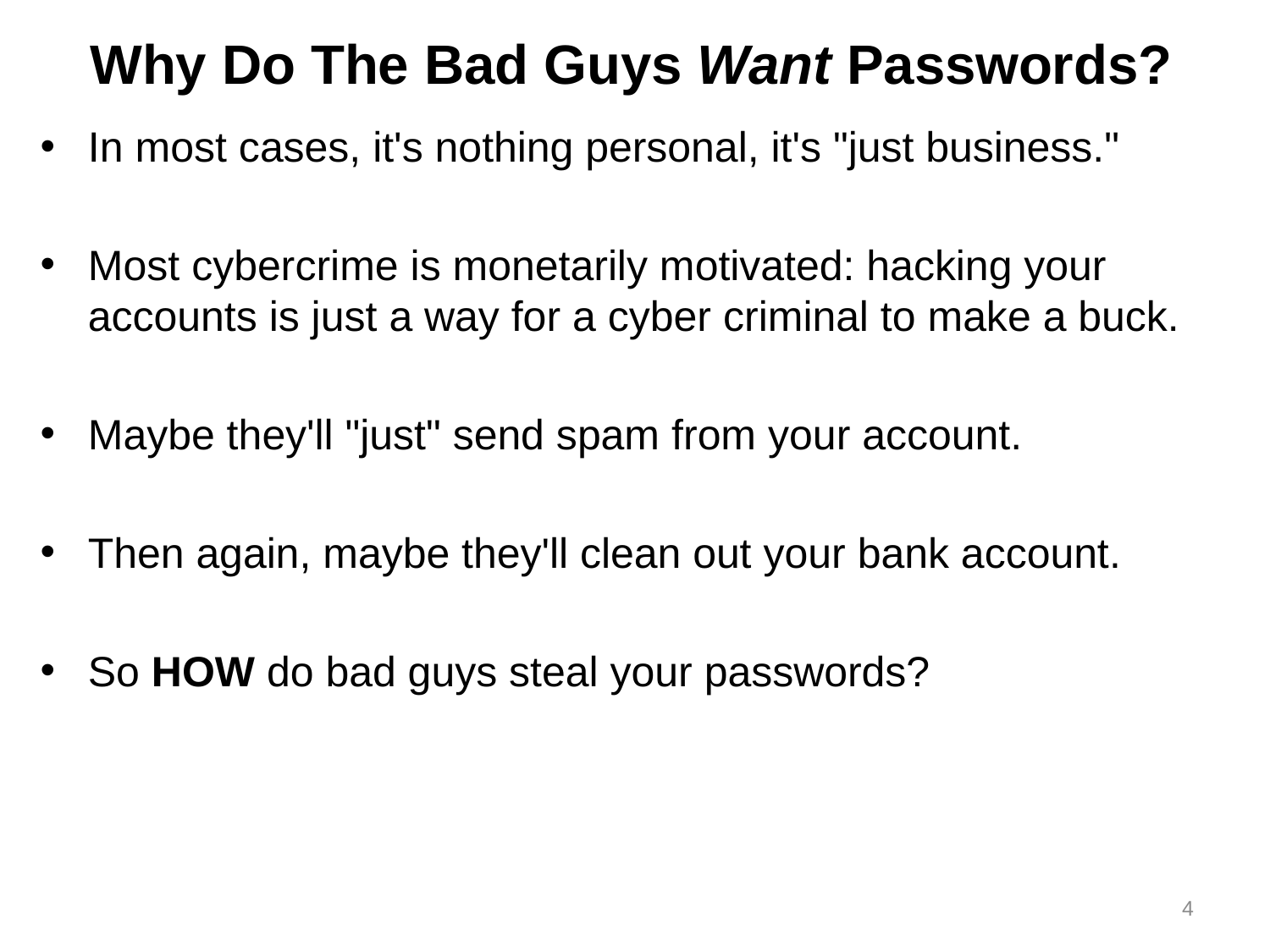

# Why Do The Bad Guys Want Passwords?
In most cases, it's nothing personal, it's "just business."

Most cybercrime is monetarily motivated: hacking your accounts is just a way for a cyber criminal to make a buck.

Maybe they'll "just" send spam from your account.

Then again, maybe they'll clean out your bank account.

So HOW do bad guys steal your passwords?

4